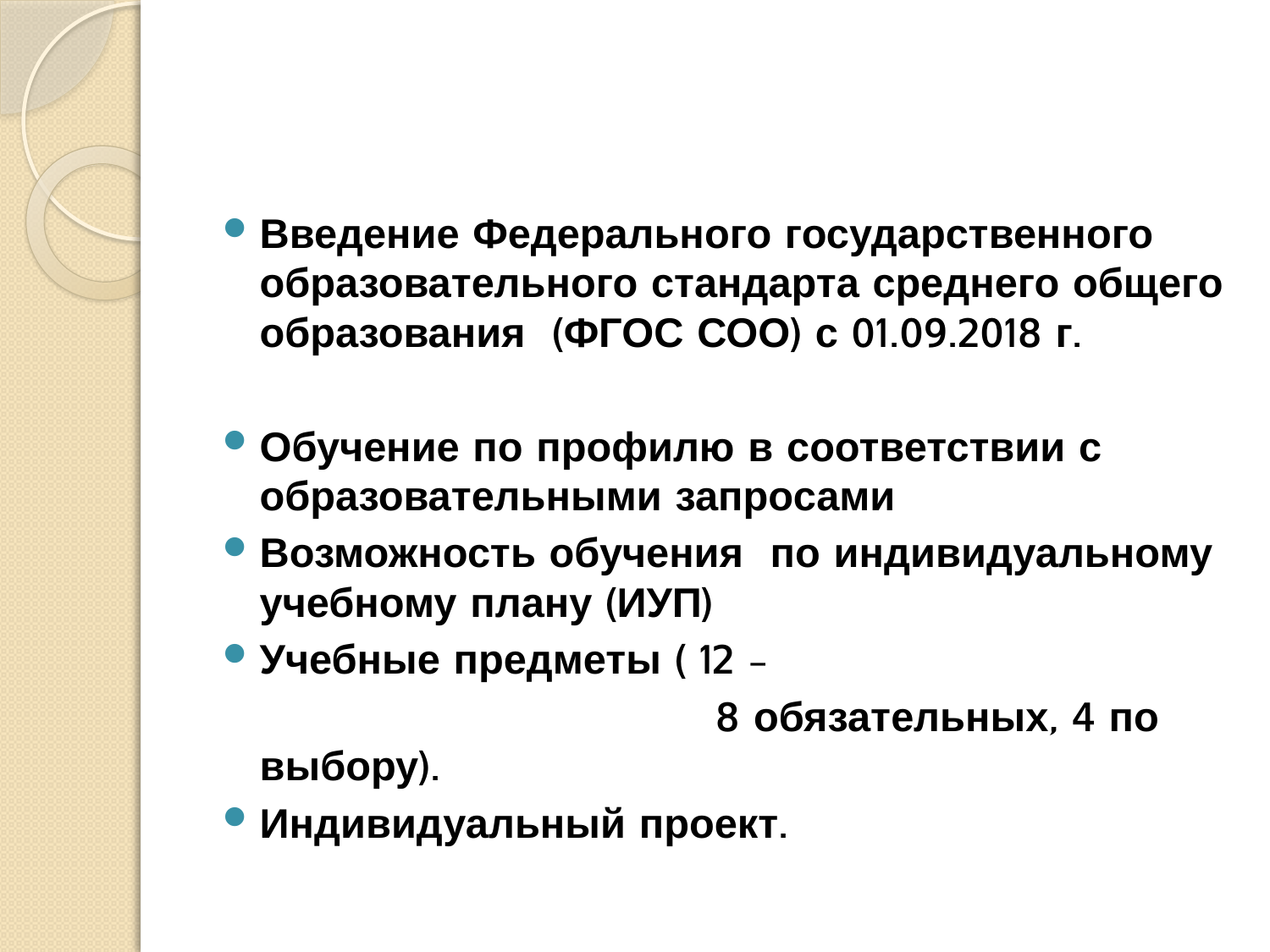

#
Введение Федерального государственного  образовательного стандарта среднего общего образования  (ФГОС СОО) с 01.09.2018 г.

Обучение по профилю в соответствии с образовательными запросами
Возможность обучения  по индивидуальному учебному плану (ИУП)
Учебные предметы ( 12 –
                                     8 обязательных, 4 по выбору).
Индивидуальный проект.